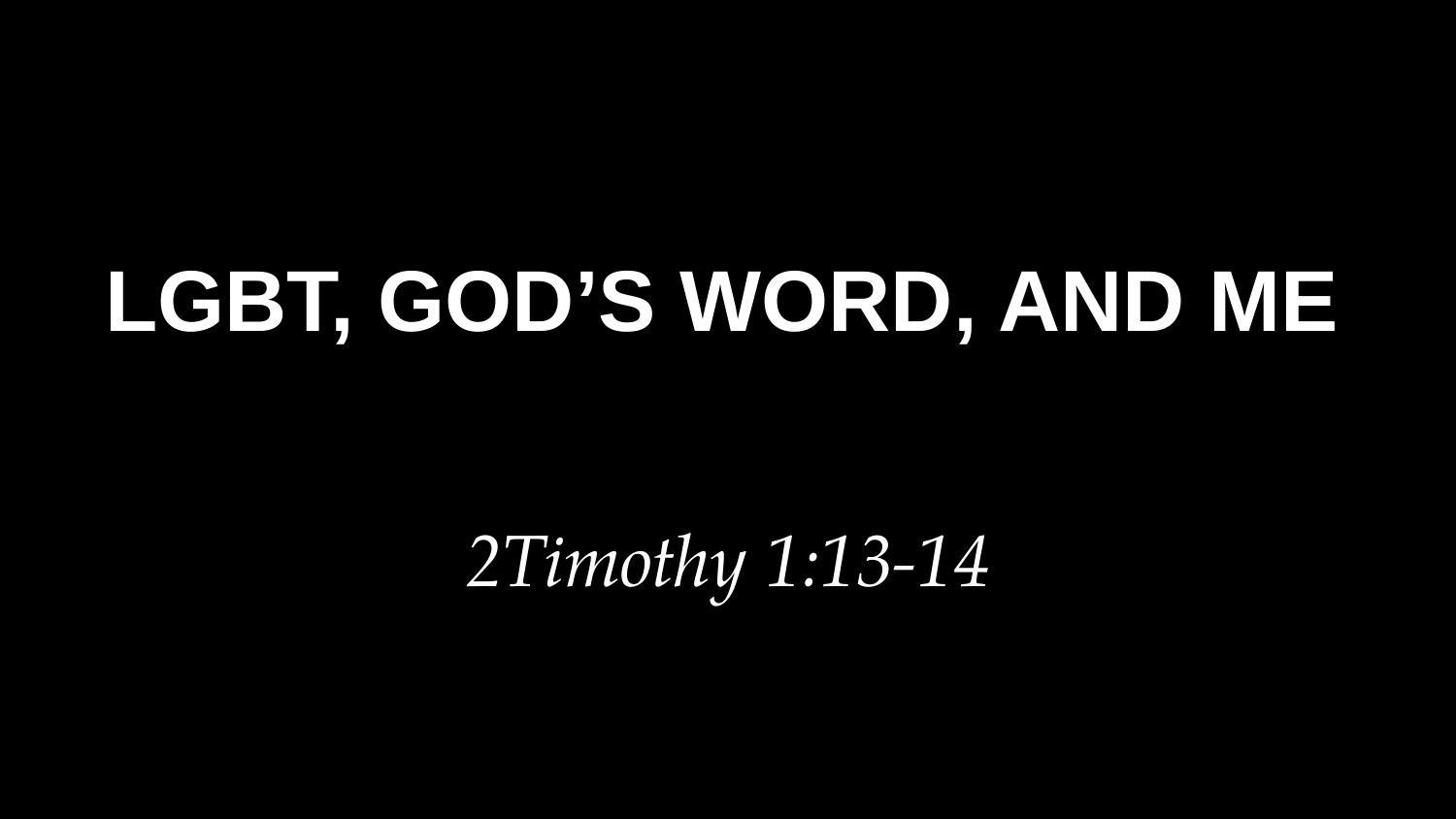

# LGBT, GOD’S WORD, AND ME
2Timothy 1:13-14